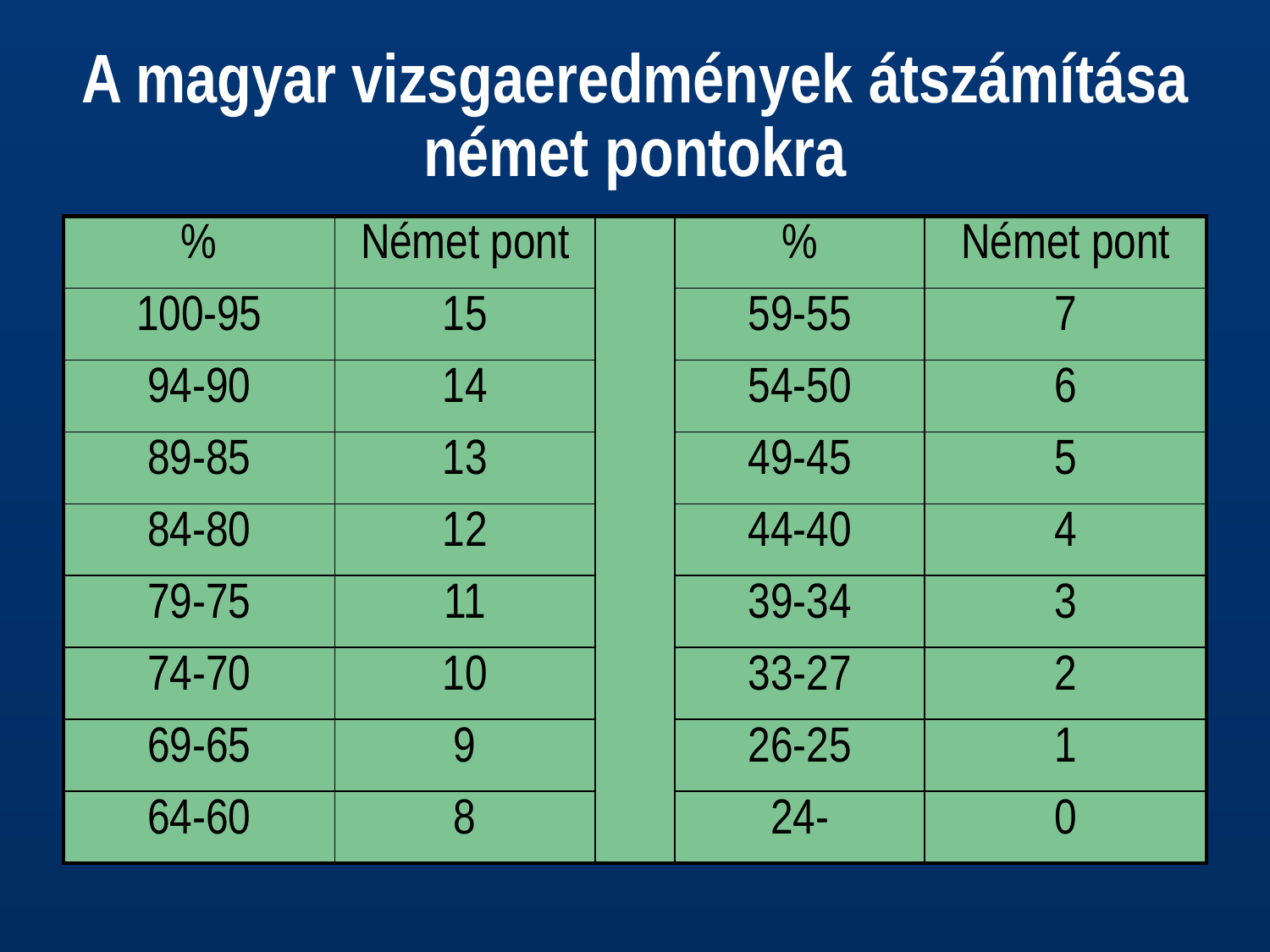

# A magyar vizsgaeredmények átszámítása német pontokra
| % | Német pont |  | % | Német pont |
| --- | --- | --- | --- | --- |
| 100-95 | 15 |  | 59-55 | 7 |
| 94-90 | 14 |  | 54-50 | 6 |
| 89-85 | 13 |  | 49-45 | 5 |
| 84-80 | 12 |  | 44-40 | 4 |
| 79-75 | 11 |  | 39-34 | 3 |
| 74-70 | 10 |  | 33-27 | 2 |
| 69-65 | 9 |  | 26-25 | 1 |
| 64-60 | 8 |  | 24- | 0 |